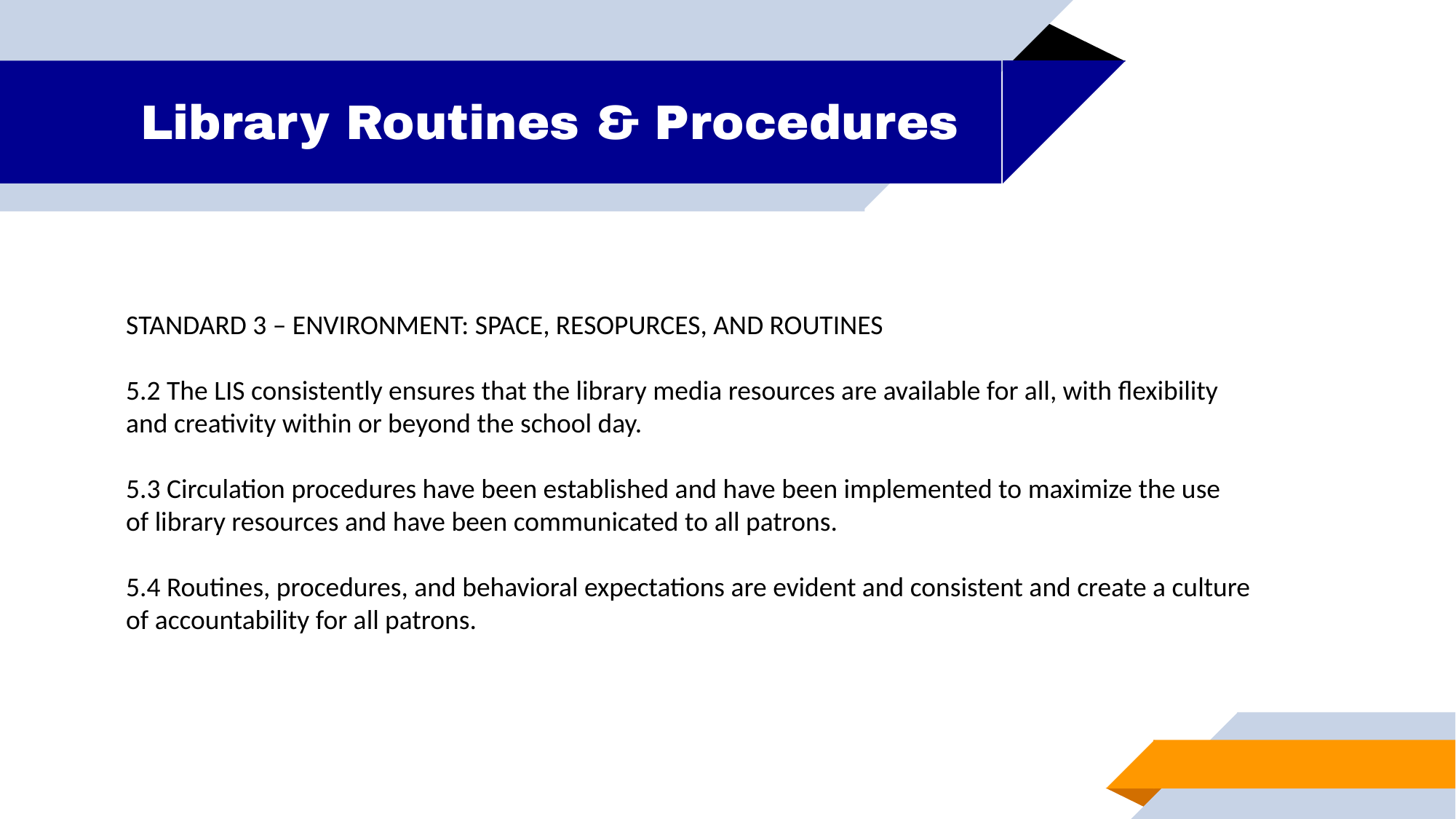

# Library Routines & Procedures
STANDARD 3 – ENVIRONMENT: SPACE, RESOPURCES, AND ROUTINES

5.2 The LIS consistently ensures that the library media resources are available for all, with flexibility and creativity within or beyond the school day.

5.3 Circulation procedures have been established and have been implemented to maximize the use of library resources and have been communicated to all patrons.

5.4 Routines, procedures, and behavioral expectations are evident and consistent and create a culture of accountability for all patrons.